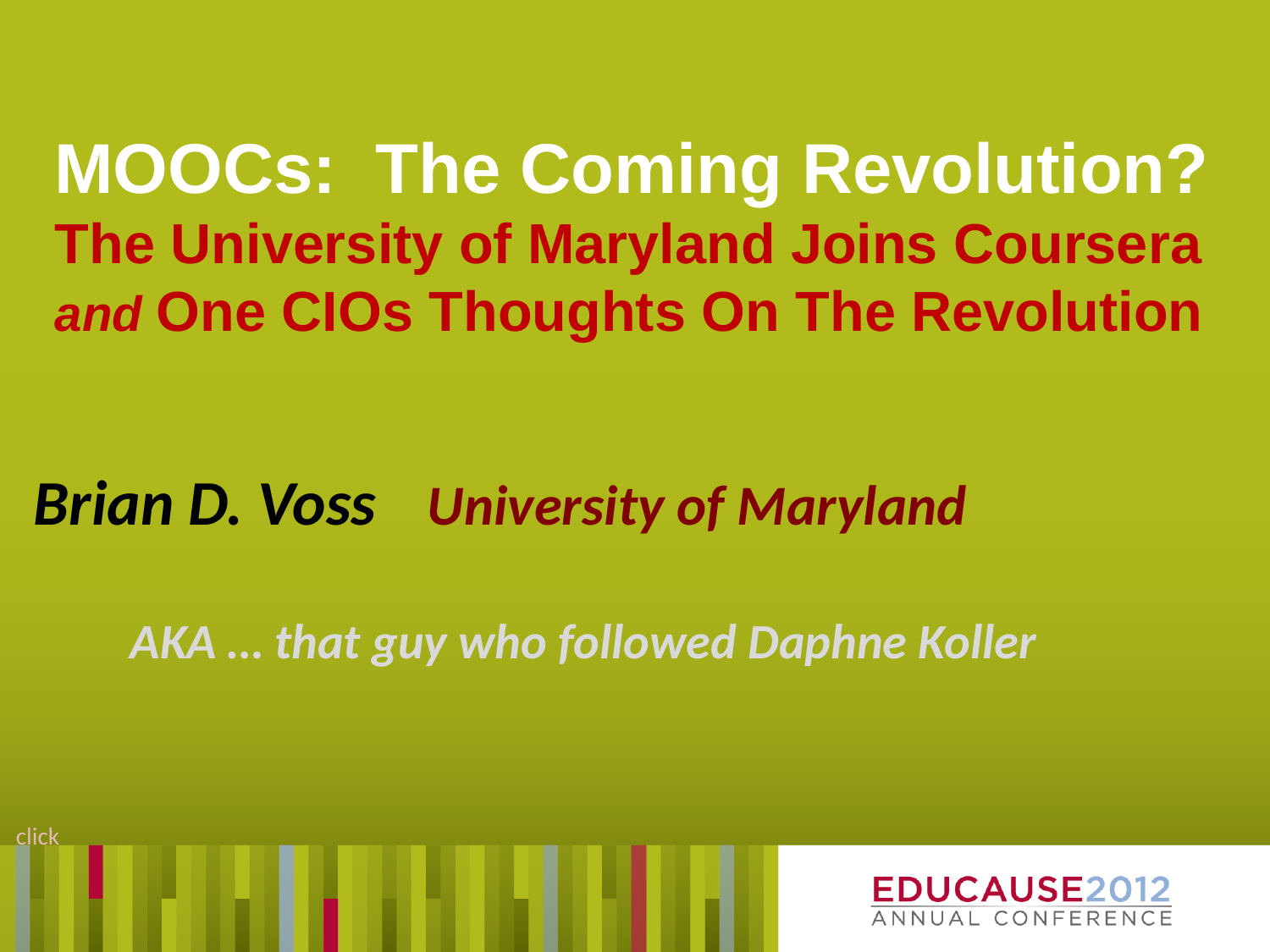

# MOOCs:  The Coming Revolution? The University of Maryland Joins Coursera and One CIOs Thoughts On The Revolution
Brian D. Voss    University of Maryland

AKA … that guy who followed Daphne Koller

click